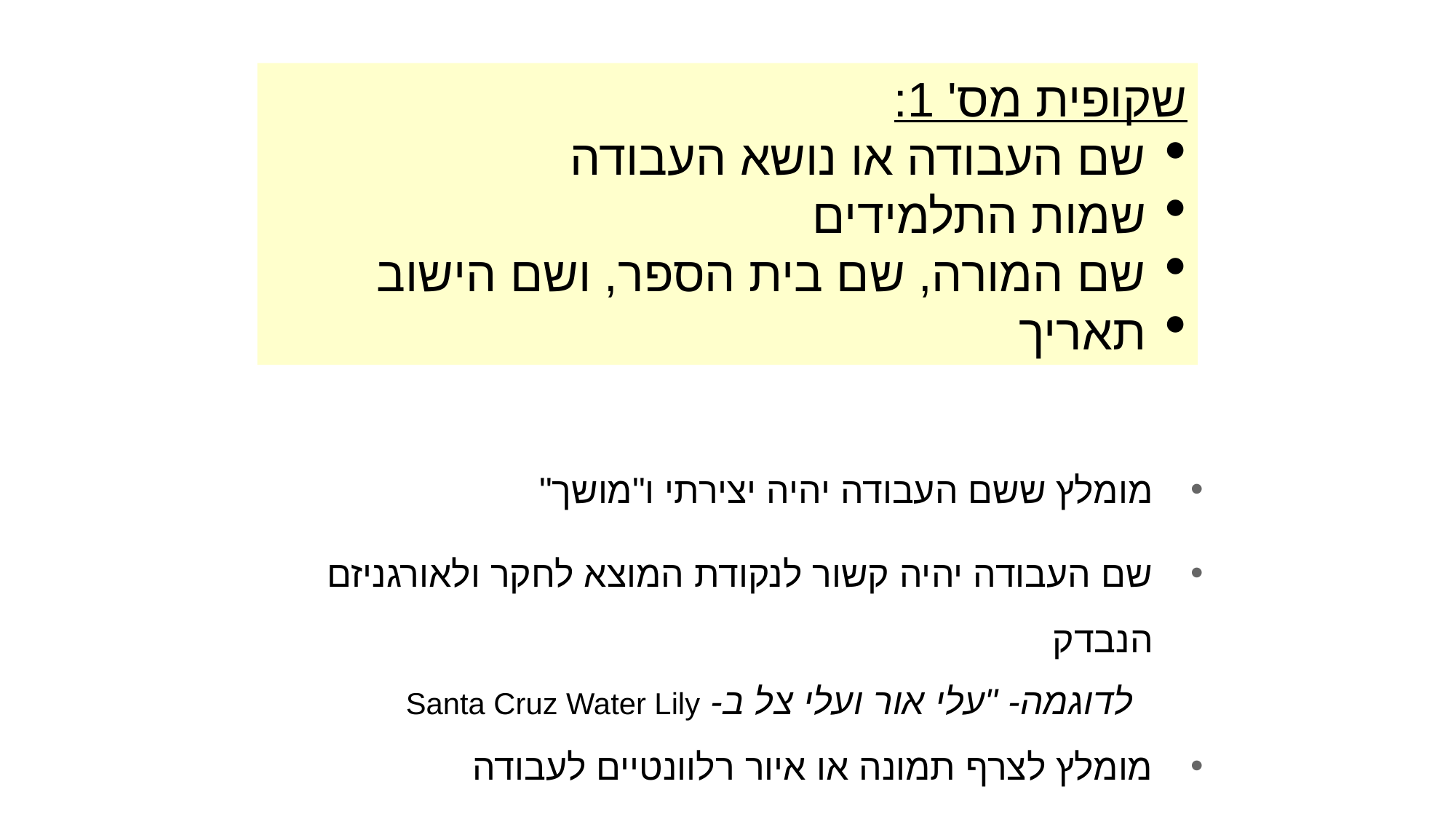

שקופית מס' 1:
שם העבודה או נושא העבודה
שמות התלמידים
שם המורה, שם בית הספר, ושם הישוב
תאריך
מומלץ ששם העבודה יהיה יצירתי ו"מושך"
שם העבודה יהיה קשור לנקודת המוצא לחקר ולאורגניזם הנבדק
לדוגמה- "עלי אור ועלי צל ב- Santa Cruz Water Lily
מומלץ לצרף תמונה או איור רלוונטיים לעבודה